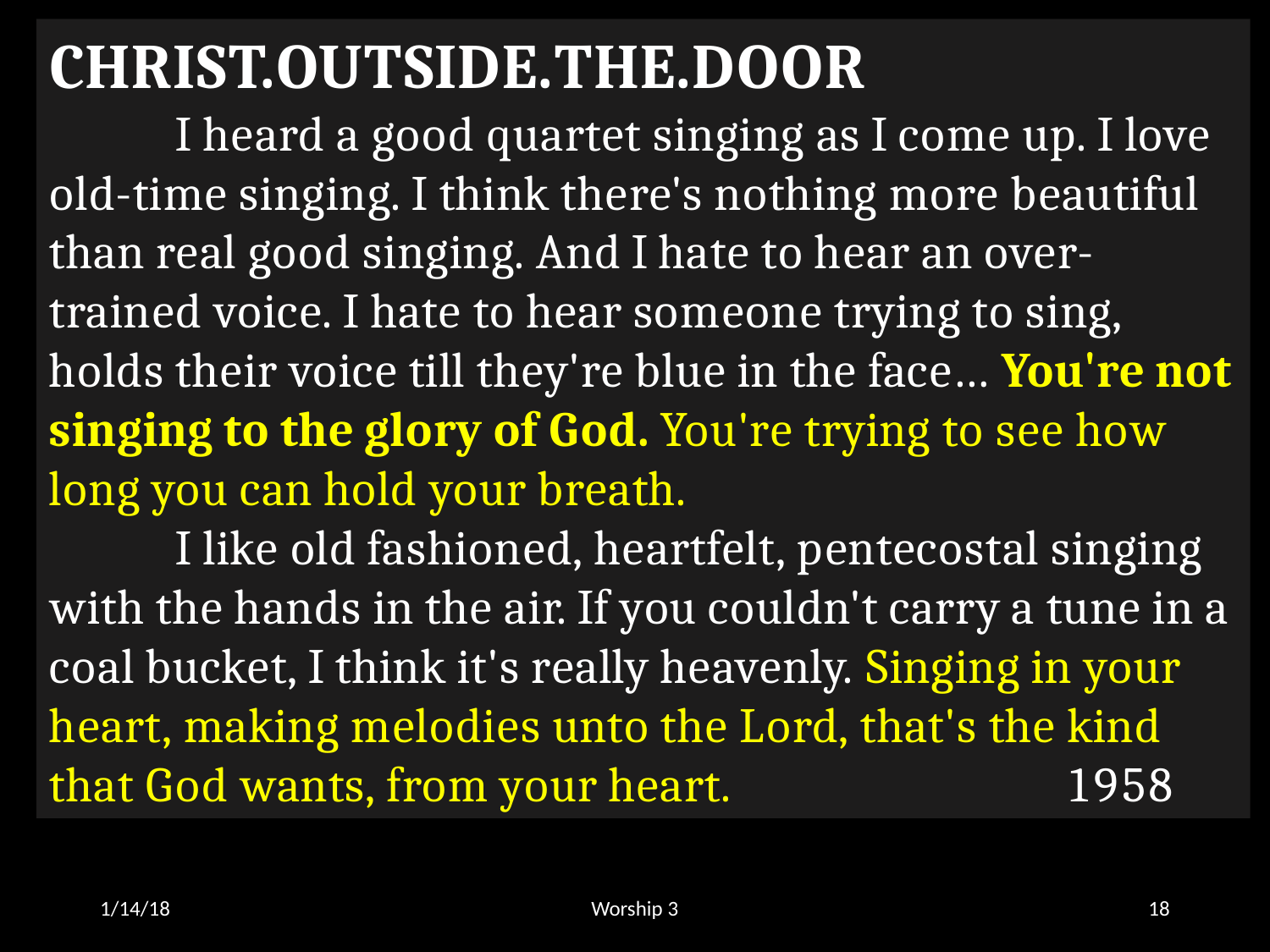

CHRIST.OUTSIDE.THE.DOOR
	I heard a good quartet singing as I come up. I love old-time singing. I think there's nothing more beautiful than real good singing. And I hate to hear an over-trained voice. I hate to hear someone trying to sing, holds their voice till they're blue in the face… You're not singing to the glory of God. You're trying to see how long you can hold your breath.
	I like old fashioned, heartfelt, pentecostal singing with the hands in the air. If you couldn't carry a tune in a coal bucket, I think it's really heavenly. Singing in your heart, making melodies unto the Lord, that's the kind that God wants, from your heart. 			1958
1/14/18
Worship 3
18